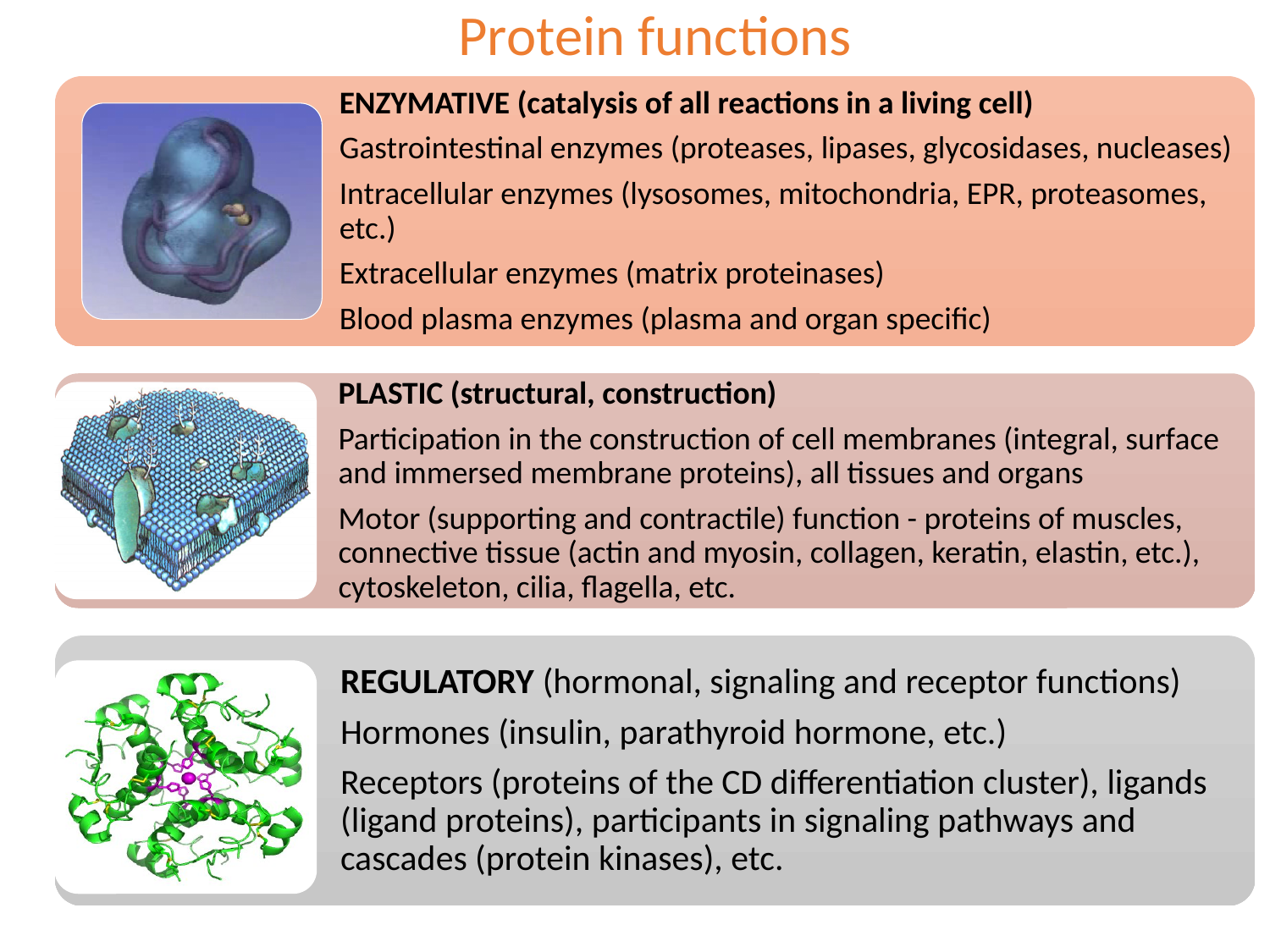

# Protein functions
ENZYMATIVE (catalysis of all reactions in a living cell)
Gastrointestinal enzymes (proteases, lipases, glycosidases, nucleases)
Intracellular enzymes (lysosomes, mitochondria, EPR, proteasomes, etc.)
Extracellular enzymes (matrix proteinases)
Blood plasma enzymes (plasma and organ specific)
PLASTIC (structural, construction)
Participation in the construction of cell membranes (integral, surface and immersed membrane proteins), all tissues and organs
Motor (supporting and contractile) function - proteins of muscles, connective tissue (actin and myosin, collagen, keratin, elastin, etc.), cytoskeleton, cilia, flagella, etc.
REGULATORY (hormonal, signaling and receptor functions)
Hormones (insulin, parathyroid hormone, etc.)
Receptors (proteins of the CD differentiation cluster), ligands (ligand proteins), participants in signaling pathways and cascades (protein kinases), etc.